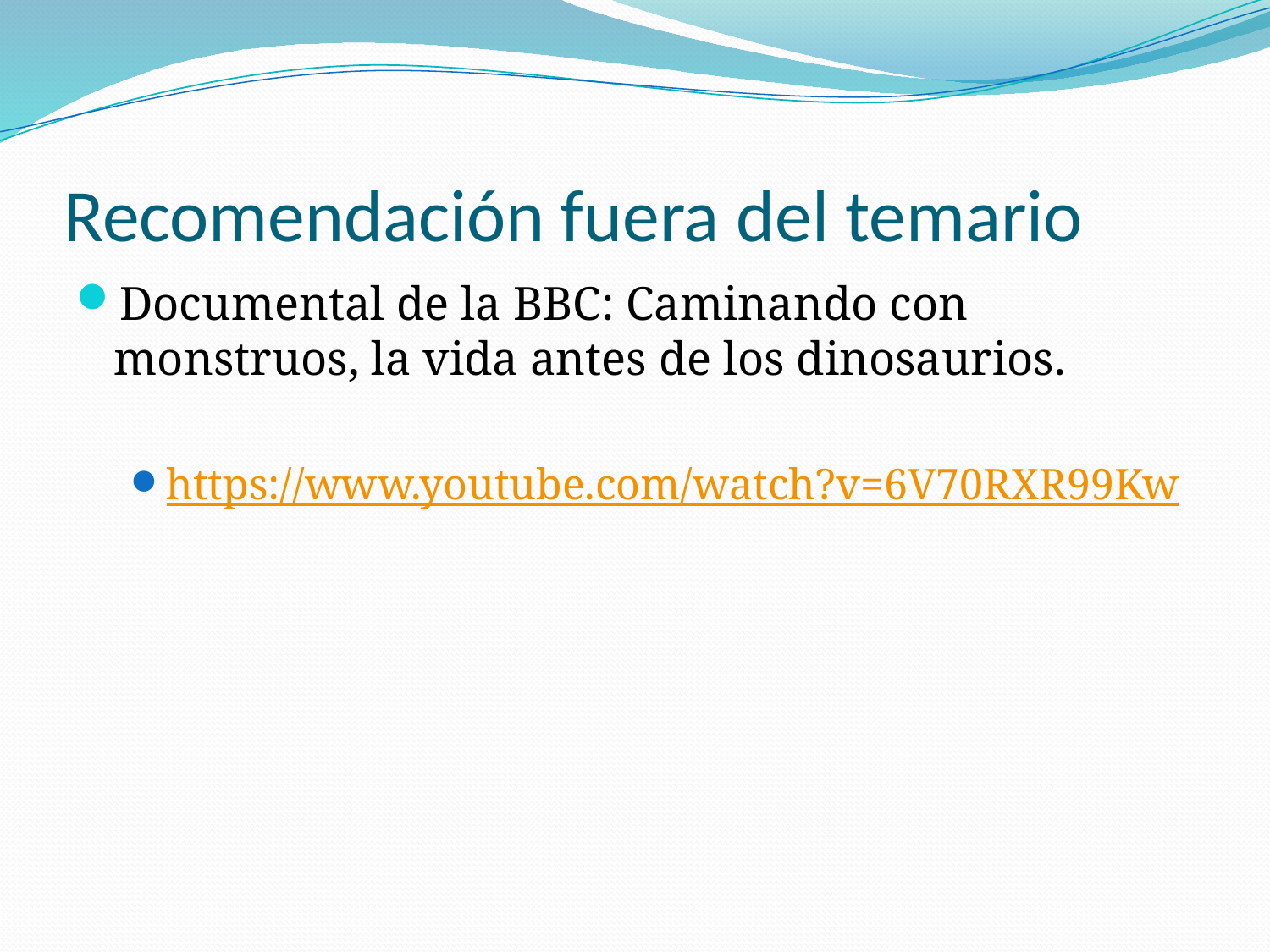

# Recomendación fuera del temario
Documental de la BBC: Caminando con monstruos, la vida antes de los dinosaurios.

https://www.youtube.com/watch?v=6V70RXR99Kw